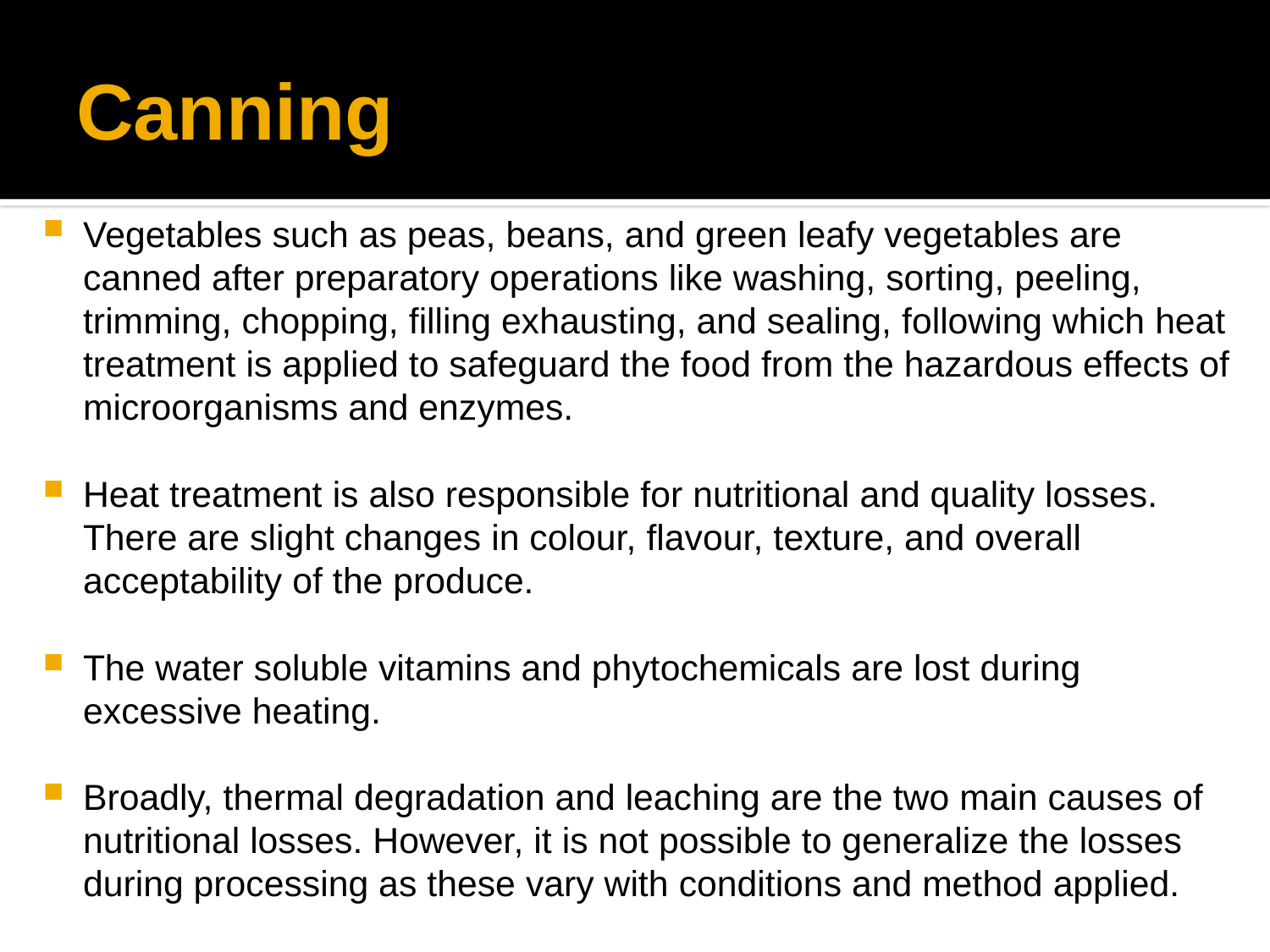

# Canning
Vegetables such as peas, beans, and green leafy vegetables are canned after preparatory operations like washing, sorting, peeling, trimming, chopping, filling exhausting, and sealing, following which heat treatment is applied to safeguard the food from the hazardous effects of microorganisms and enzymes.

Heat treatment is also responsible for nutritional and quality losses. There are slight changes in colour, flavour, texture, and overall acceptability of the produce.

The water soluble vitamins and phytochemicals are lost during excessive heating.

Broadly, thermal degradation and leaching are the two main causes of nutritional losses. However, it is not possible to generalize the losses during processing as these vary with conditions and method applied.